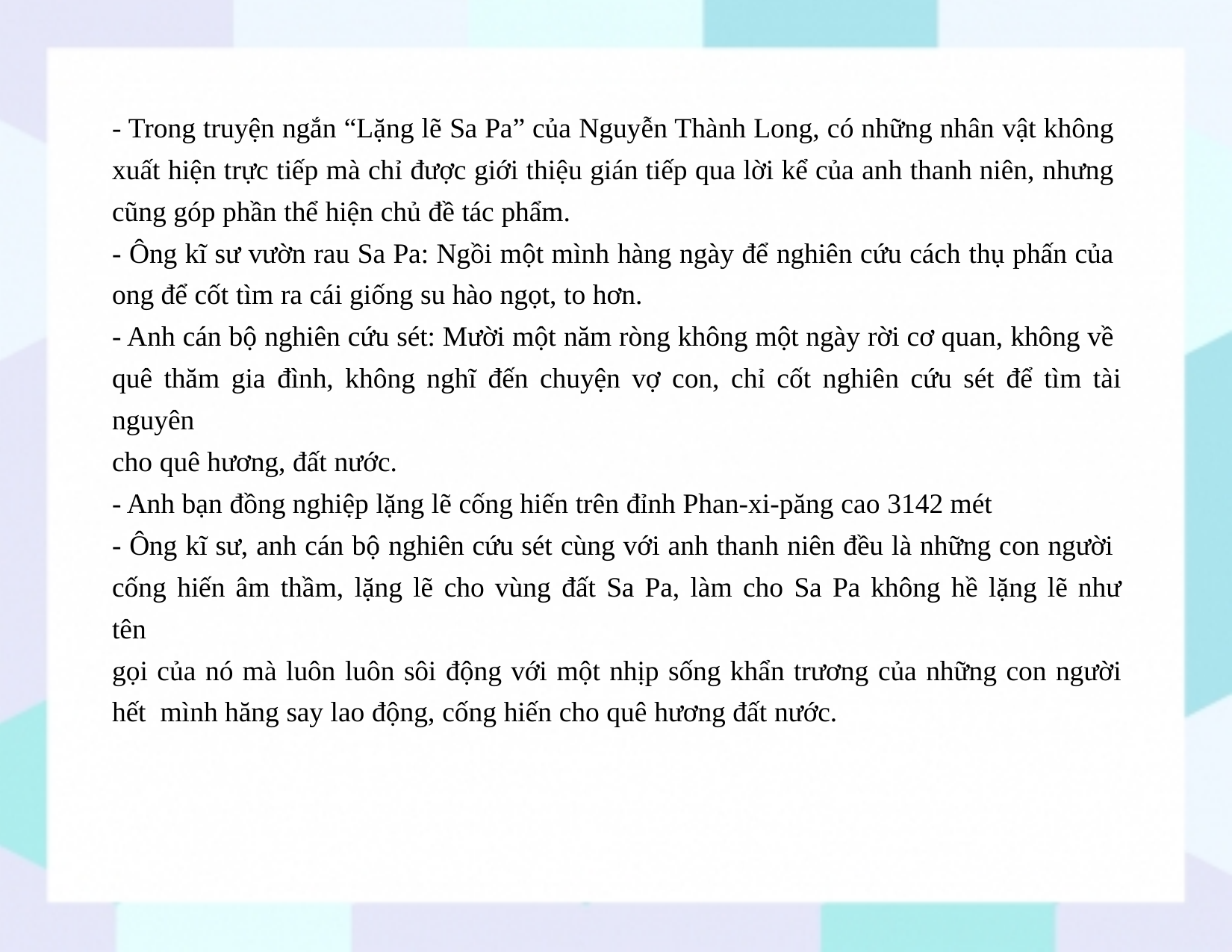

- Trong truyện ngắn “Lặng lẽ Sa Pa” của Nguyễn Thành Long, có những nhân vật không  xuất hiện trực tiếp mà chỉ được giới thiệu gián tiếp qua lời kể của anh thanh niên, nhưng  cũng góp phần thể hiện chủ đề tác phẩm.
- Ông kĩ sư vườn rau Sa Pa: Ngồi một mình hàng ngày để nghiên cứu cách thụ phấn của  ong để cốt tìm ra cái giống su hào ngọt, to hơn.
- Anh cán bộ nghiên cứu sét: Mười một năm ròng không một ngày rời cơ quan, không về  quê thăm gia đình, không nghĩ đến chuyện vợ con, chỉ cốt nghiên cứu sét để tìm tài nguyên
cho quê hương, đất nước.
- Anh bạn đồng nghiệp lặng lẽ cống hiến trên đỉnh Phan-xi-păng cao 3142 mét
- Ông kĩ sư, anh cán bộ nghiên cứu sét cùng với anh thanh niên đều là những con người  cống hiến âm thầm, lặng lẽ cho vùng đất Sa Pa, làm cho Sa Pa không hề lặng lẽ như tên
gọi của nó mà luôn luôn sôi động với một nhịp sống khẩn trương của những con người hết  mình hăng say lao động, cống hiến cho quê hương đất nước.